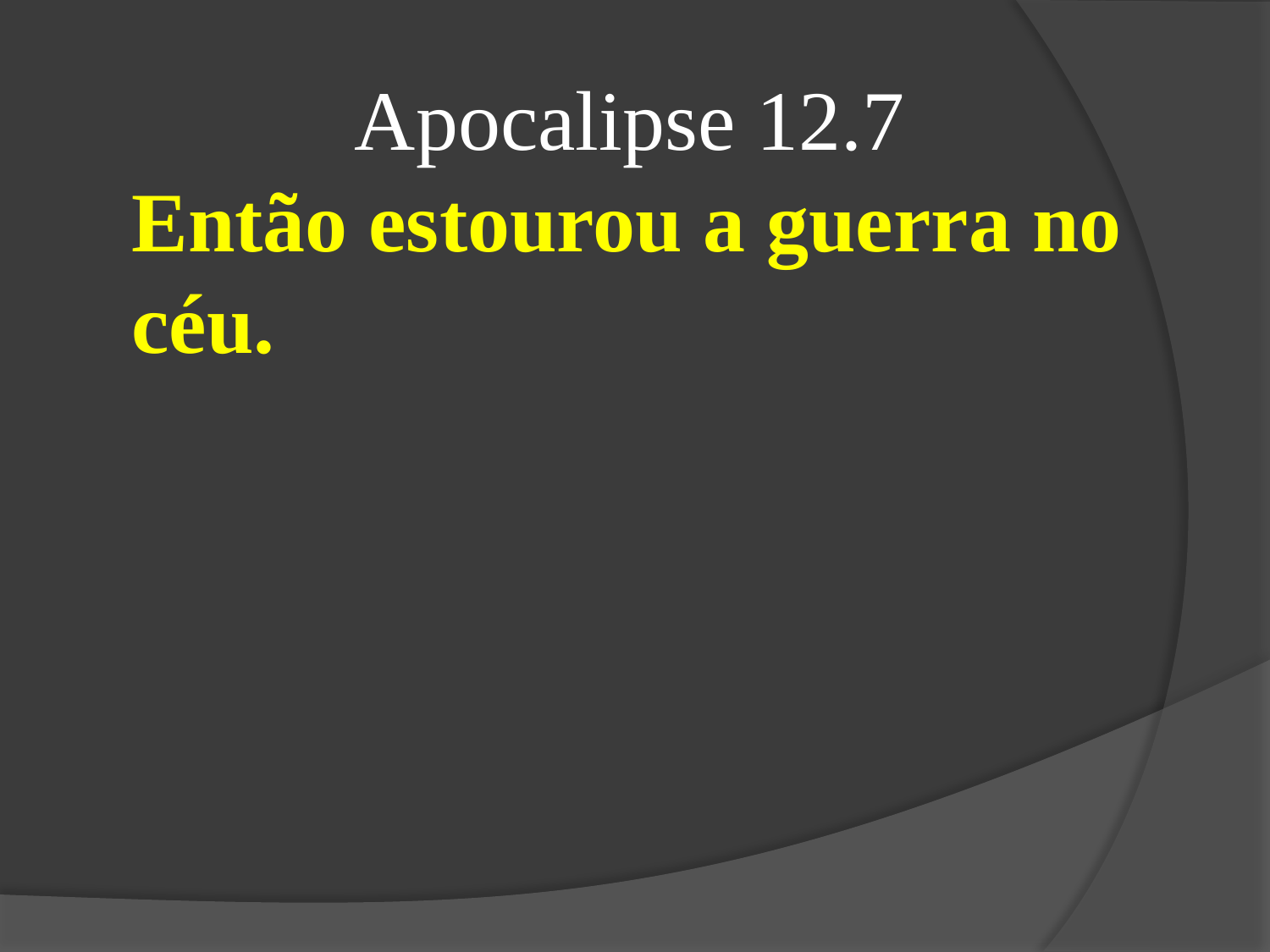

Apocalipse 12.7
Então estourou a guerra no céu.